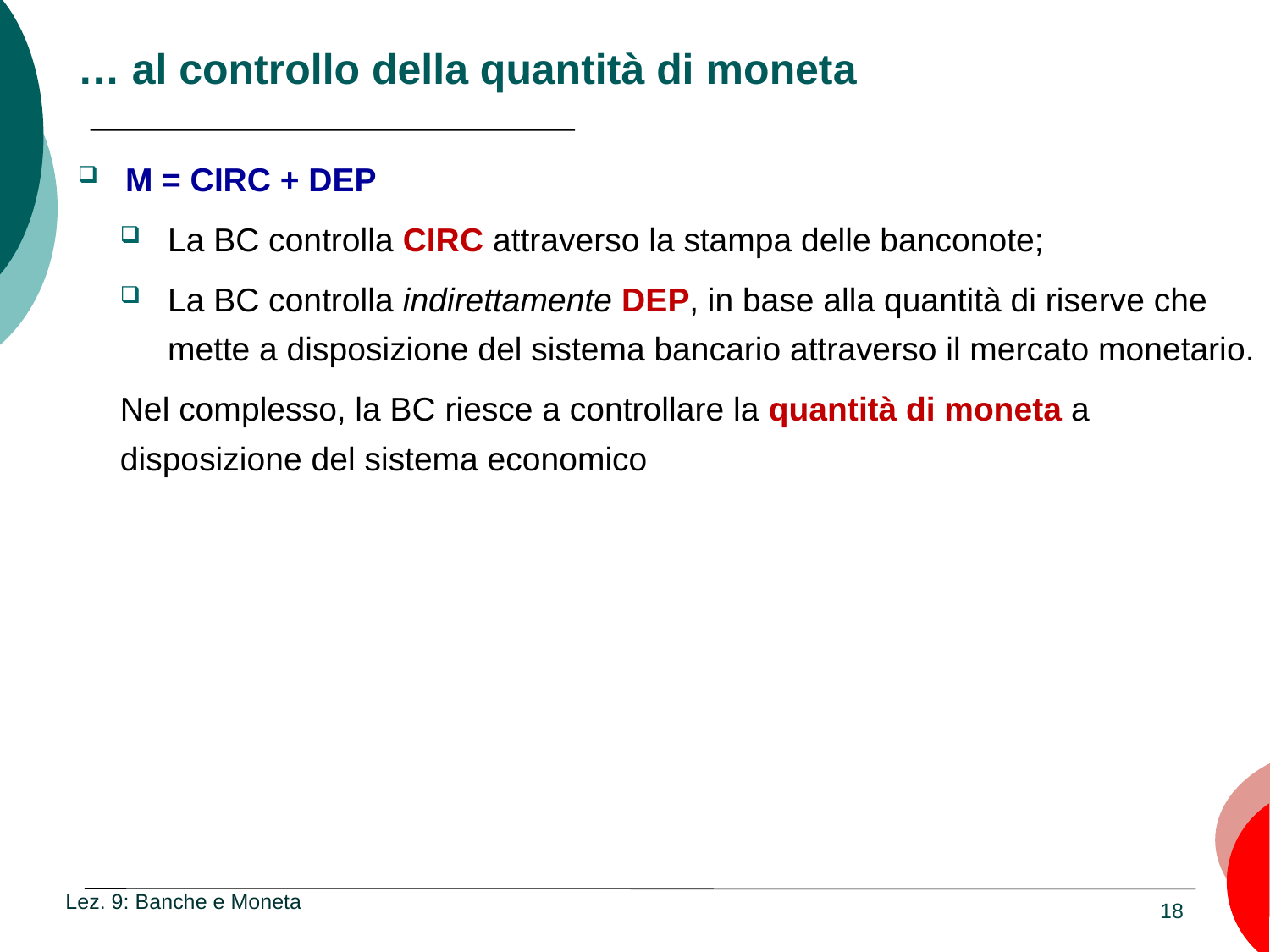

# … al controllo della quantità di moneta
M = CIRC + DEP
La BC controlla CIRC attraverso la stampa delle banconote;
La BC controlla indirettamente DEP, in base alla quantità di riserve che mette a disposizione del sistema bancario attraverso il mercato monetario.
Nel complesso, la BC riesce a controllare la quantità di moneta a disposizione del sistema economico

Lez. 9: Banche e Moneta